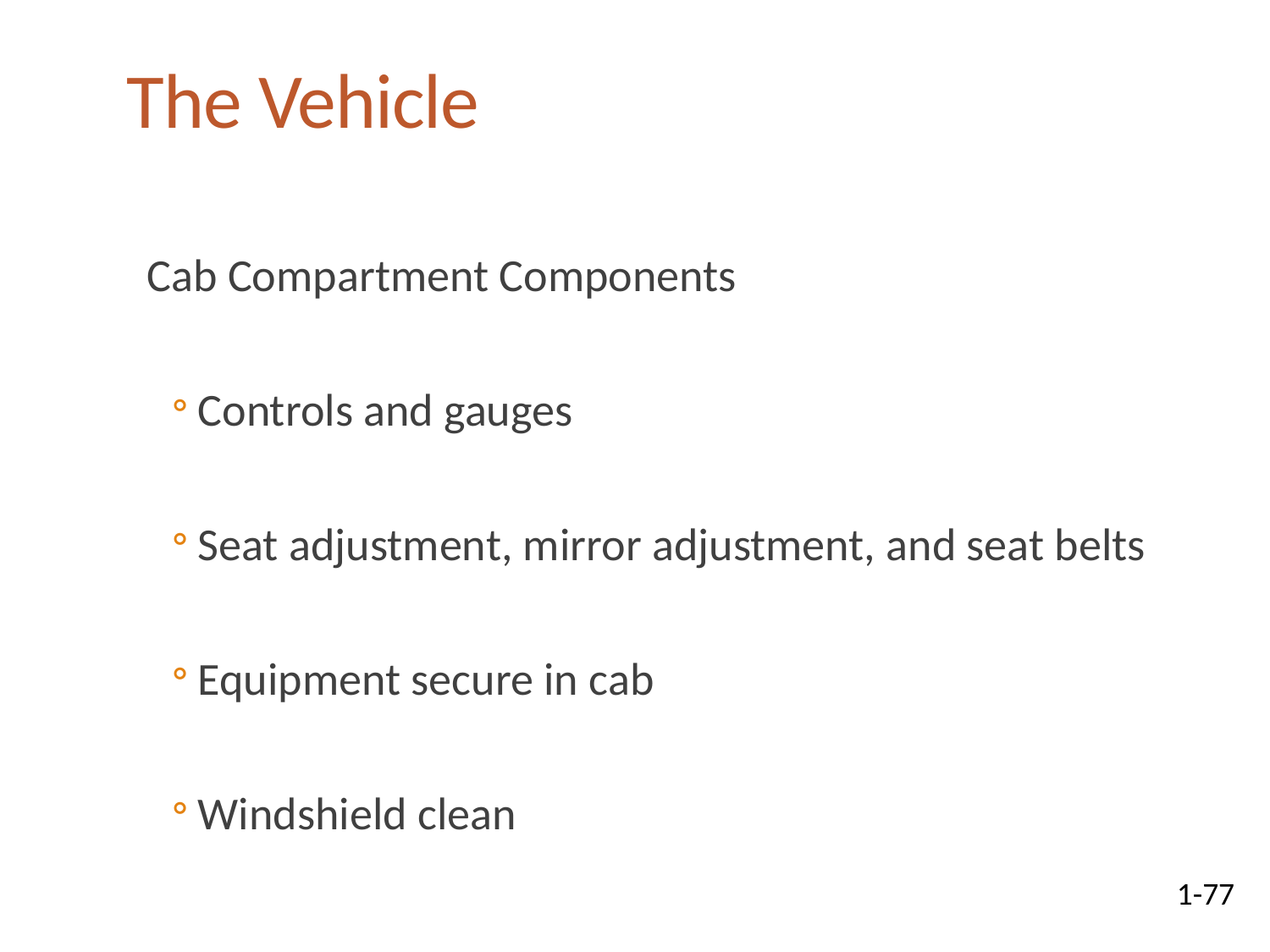

# The Vehicle

Cab Compartment Components

Controls and gauges

Seat adjustment, mirror adjustment, and seat belts

Equipment secure in cab

Windshield clean

1-77